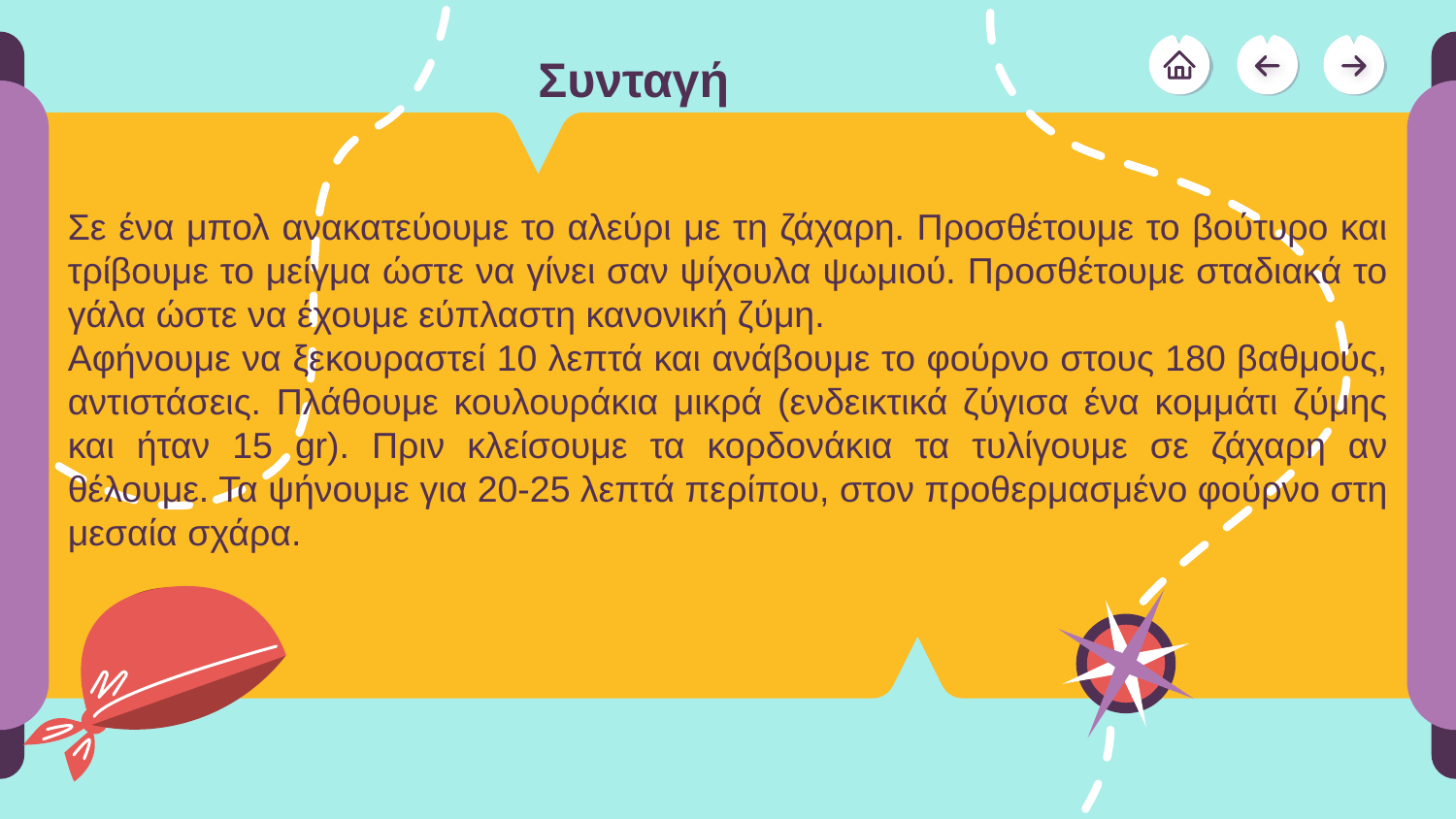

# Συνταγή
Σε ένα μπολ ανακατεύουμε το αλεύρι με τη ζάχαρη. Προσθέτουμε το βούτυρο και τρίβουμε το μείγμα ώστε να γίνει σαν ψίχουλα ψωμιού. Προσθέτουμε σταδιακά το γάλα ώστε να έχουμε εύπλαστη κανονική ζύμη.
Αφήνουμε να ξεκουραστεί 10 λεπτά και ανάβουμε το φούρνο στους 180 βαθμούς, αντιστάσεις. Πλάθουμε κουλουράκια μικρά (ενδεικτικά ζύγισα ένα κομμάτι ζύμης και ήταν 15 gr). Πριν κλείσουμε τα κορδονάκια τα τυλίγουμε σε ζάχαρη αν θέλουμε. Τα ψήνουμε για 20-25 λεπτά περίπου, στον προθερμασμένο φούρνο στη μεσαία σχάρα.